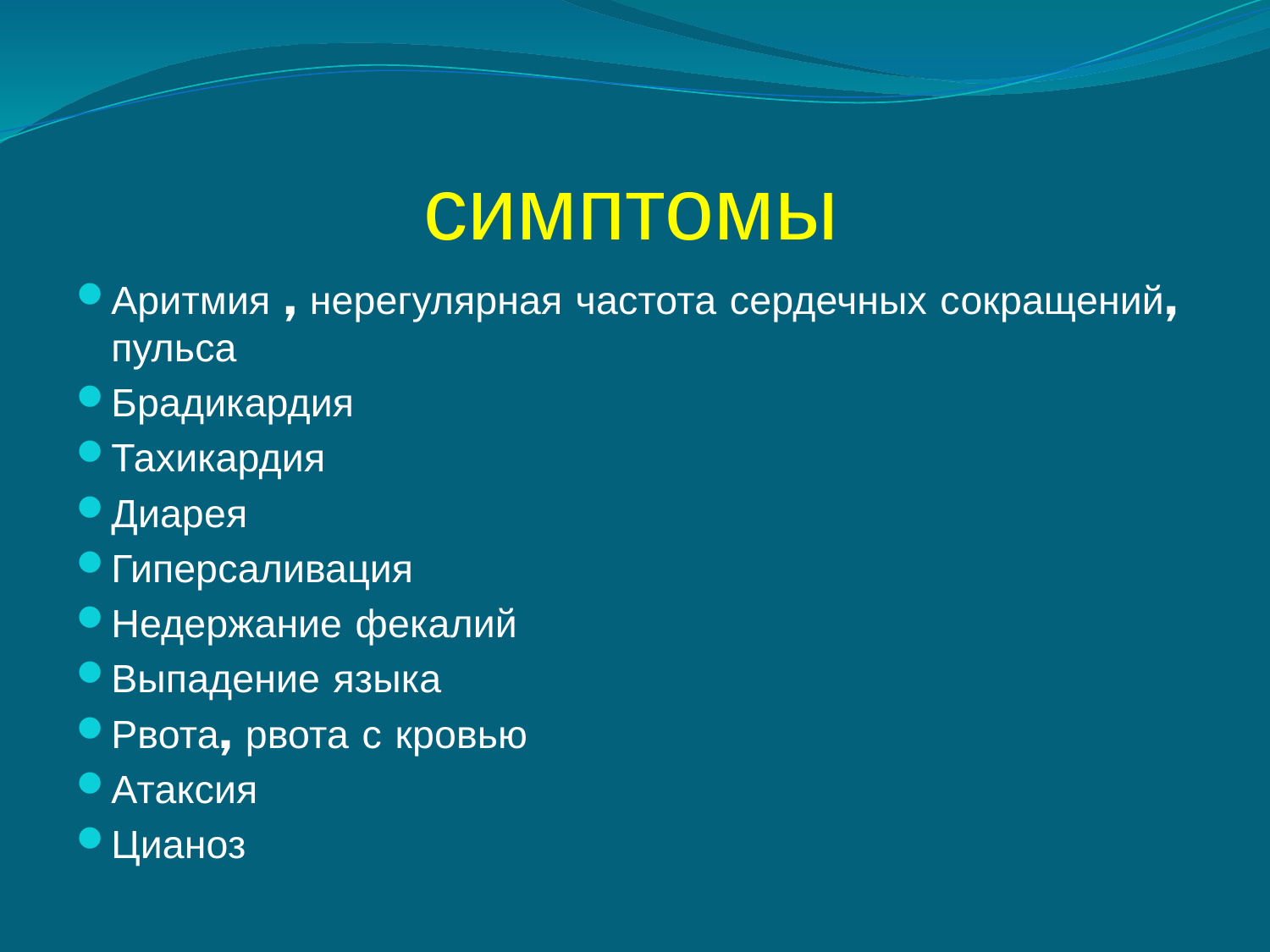

# симптомы
Аритмия , нерегулярная частота сердечных сокращений, пульса
Брадикардия
Тахикардия
Диарея
Гиперсаливация
Недержание фекалий
Выпадение языка
Рвота, рвота с кровью
Атаксия
Цианоз